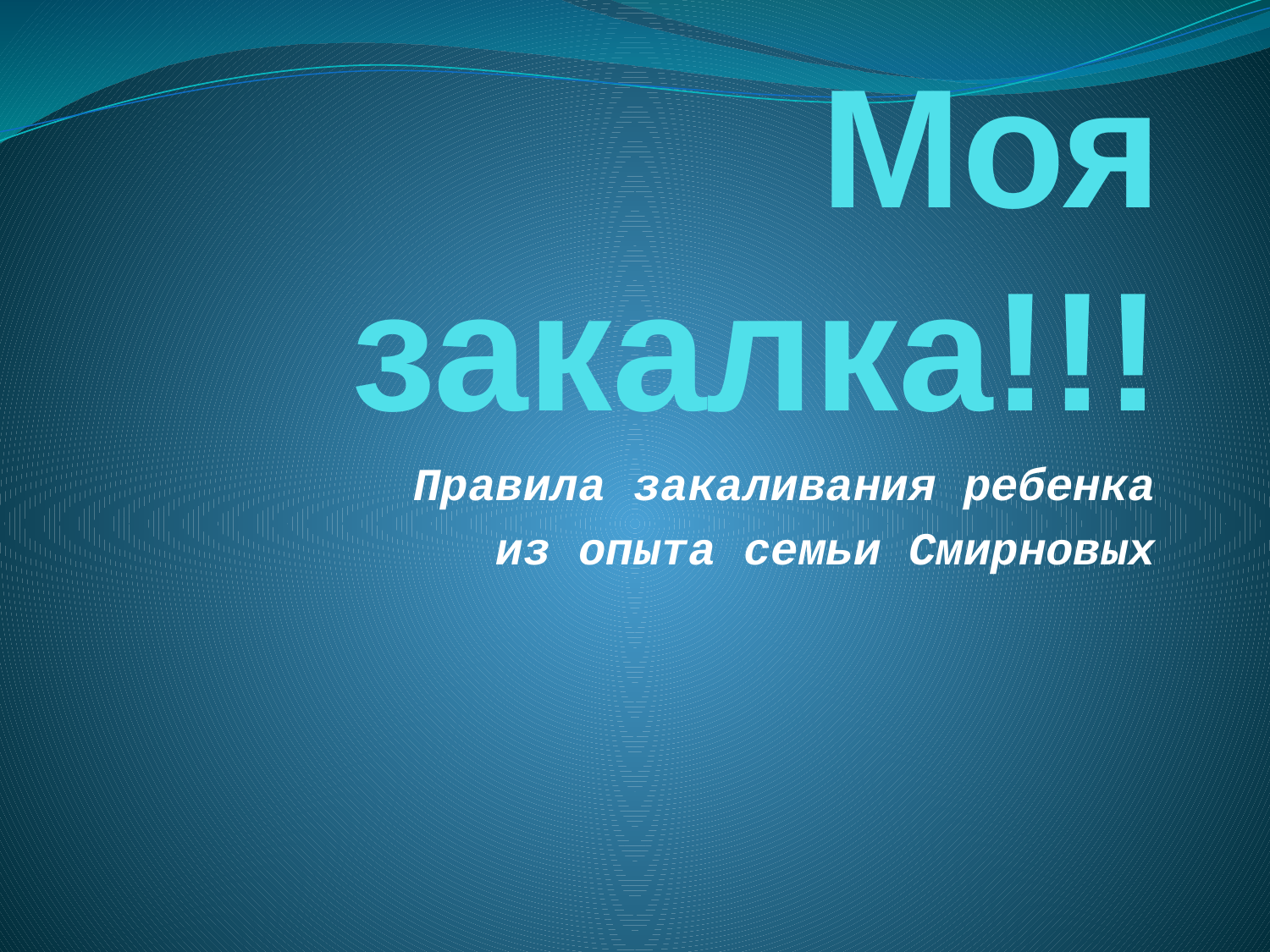

# Моя закалка!!!
Правила закаливания ребенка
из опыта семьи Смирновых